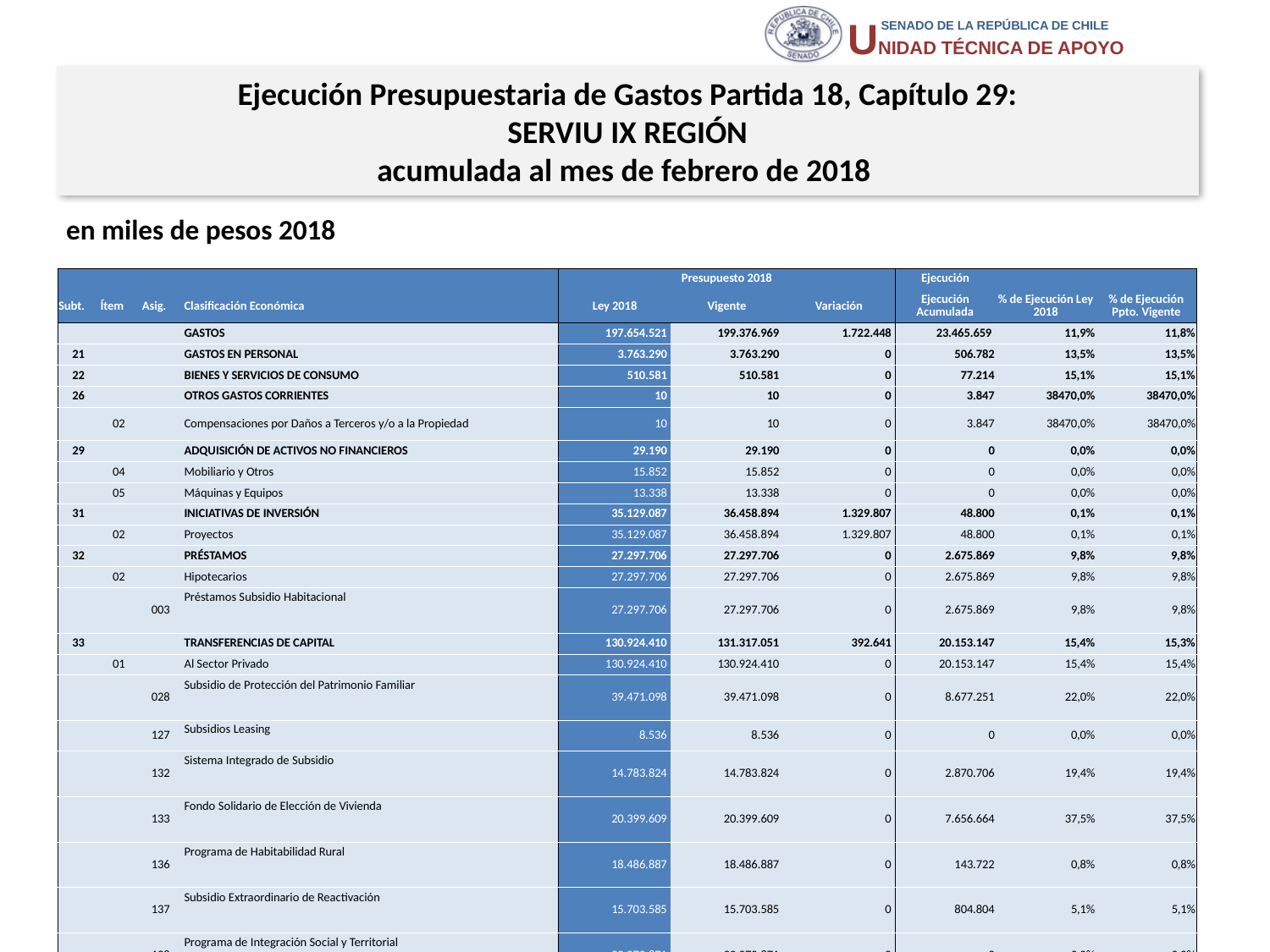

Ejecución Presupuestaria de Gastos Partida 18, Capítulo 29:
SERVIU IX REGIÓN
acumulada al mes de febrero de 2018
en miles de pesos 2018
|  |  |  |  | Presupuesto 2018 |  |  | Ejecución |  |  |
| --- | --- | --- | --- | --- | --- | --- | --- | --- | --- |
| Subt. | Ítem | Asig. | Clasificación Económica | Ley 2018 | Vigente | Variación | Ejecución Acumulada | % de Ejecución Ley 2018 | % de Ejecución Ppto. Vigente |
|  |  |  | GASTOS | 197.654.521 | 199.376.969 | 1.722.448 | 23.465.659 | 11,9% | 11,8% |
| 21 |  |  | GASTOS EN PERSONAL | 3.763.290 | 3.763.290 | 0 | 506.782 | 13,5% | 13,5% |
| 22 |  |  | BIENES Y SERVICIOS DE CONSUMO | 510.581 | 510.581 | 0 | 77.214 | 15,1% | 15,1% |
| 26 |  |  | OTROS GASTOS CORRIENTES | 10 | 10 | 0 | 3.847 | 38470,0% | 38470,0% |
|  | 02 |  | Compensaciones por Daños a Terceros y/o a la Propiedad | 10 | 10 | 0 | 3.847 | 38470,0% | 38470,0% |
| 29 |  |  | ADQUISICIÓN DE ACTIVOS NO FINANCIEROS | 29.190 | 29.190 | 0 | 0 | 0,0% | 0,0% |
|  | 04 |  | Mobiliario y Otros | 15.852 | 15.852 | 0 | 0 | 0,0% | 0,0% |
|  | 05 |  | Máquinas y Equipos | 13.338 | 13.338 | 0 | 0 | 0,0% | 0,0% |
| 31 |  |  | INICIATIVAS DE INVERSIÓN | 35.129.087 | 36.458.894 | 1.329.807 | 48.800 | 0,1% | 0,1% |
|  | 02 |  | Proyectos | 35.129.087 | 36.458.894 | 1.329.807 | 48.800 | 0,1% | 0,1% |
| 32 |  |  | PRÉSTAMOS | 27.297.706 | 27.297.706 | 0 | 2.675.869 | 9,8% | 9,8% |
|  | 02 |  | Hipotecarios | 27.297.706 | 27.297.706 | 0 | 2.675.869 | 9,8% | 9,8% |
|  |  | 003 | Préstamos Subsidio Habitacional | 27.297.706 | 27.297.706 | 0 | 2.675.869 | 9,8% | 9,8% |
| 33 |  |  | TRANSFERENCIAS DE CAPITAL | 130.924.410 | 131.317.051 | 392.641 | 20.153.147 | 15,4% | 15,3% |
|  | 01 |  | Al Sector Privado | 130.924.410 | 130.924.410 | 0 | 20.153.147 | 15,4% | 15,4% |
|  |  | 028 | Subsidio de Protección del Patrimonio Familiar | 39.471.098 | 39.471.098 | 0 | 8.677.251 | 22,0% | 22,0% |
|  |  | 127 | Subsidios Leasing | 8.536 | 8.536 | 0 | 0 | 0,0% | 0,0% |
|  |  | 132 | Sistema Integrado de Subsidio | 14.783.824 | 14.783.824 | 0 | 2.870.706 | 19,4% | 19,4% |
|  |  | 133 | Fondo Solidario de Elección de Vivienda | 20.399.609 | 20.399.609 | 0 | 7.656.664 | 37,5% | 37,5% |
|  |  | 136 | Programa de Habitabilidad Rural | 18.486.887 | 18.486.887 | 0 | 143.722 | 0,8% | 0,8% |
|  |  | 137 | Subsidio Extraordinario de Reactivación | 15.703.585 | 15.703.585 | 0 | 804.804 | 5,1% | 5,1% |
|  |  | 138 | Programa de Integración Social y Territorial | 22.070.871 | 22.070.871 | 0 | 0 | 0,0% | 0,0% |
|  | 03 |  | A Otras Entidades Públicas | 0 | 392.641 | 392.641 | 0 | - | 0,0% |
|  |  | 106 | Municipalidades para Pequeñas Localidades | 0 | 392.641 | 392.641 | 0 | - | 0,0% |
| 34 |  |  | SERVICIO DE LA DEUDA | 247 | 247 | 0 | 0 | 0,0% | 0,0% |
|  | 07 |  | Deuda Flotante | 247 | 247 | 0 | 0 | 0,0% | 0,0% |
19